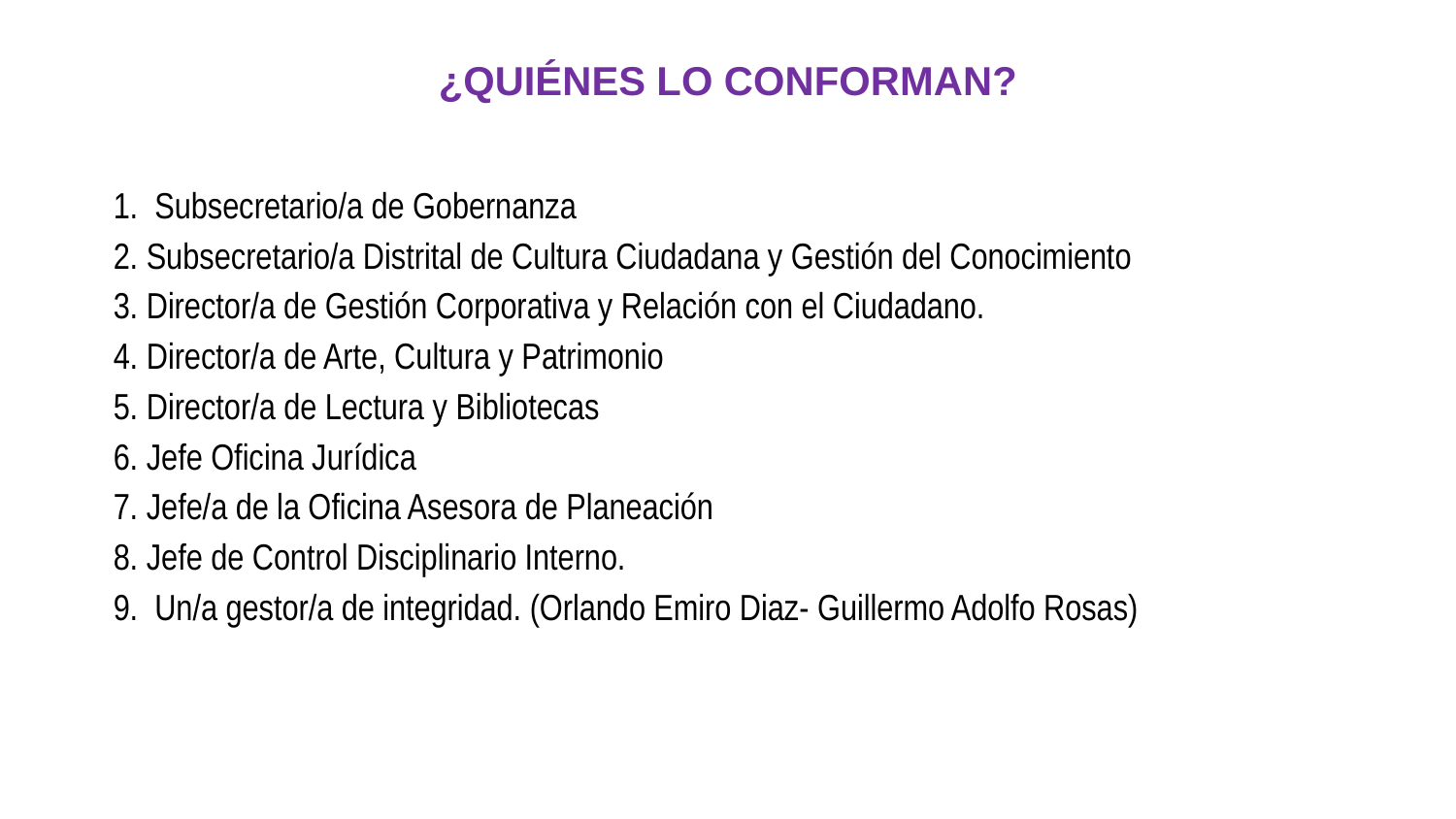

# ¿QUIÉNES LO CONFORMAN?
1.  Subsecretario/a de Gobernanza
2. Subsecretario/a Distrital de Cultura Ciudadana y Gestión del Conocimiento
3. Director/a de Gestión Corporativa y Relación con el Ciudadano.
4. Director/a de Arte, Cultura y Patrimonio
5. Director/a de Lectura y Bibliotecas
6. Jefe Oficina Jurídica
7. Jefe/a de la Oficina Asesora de Planeación
8. Jefe de Control Disciplinario Interno.
9.  Un/a gestor/a de integridad. (Orlando Emiro Diaz- Guillermo Adolfo Rosas)